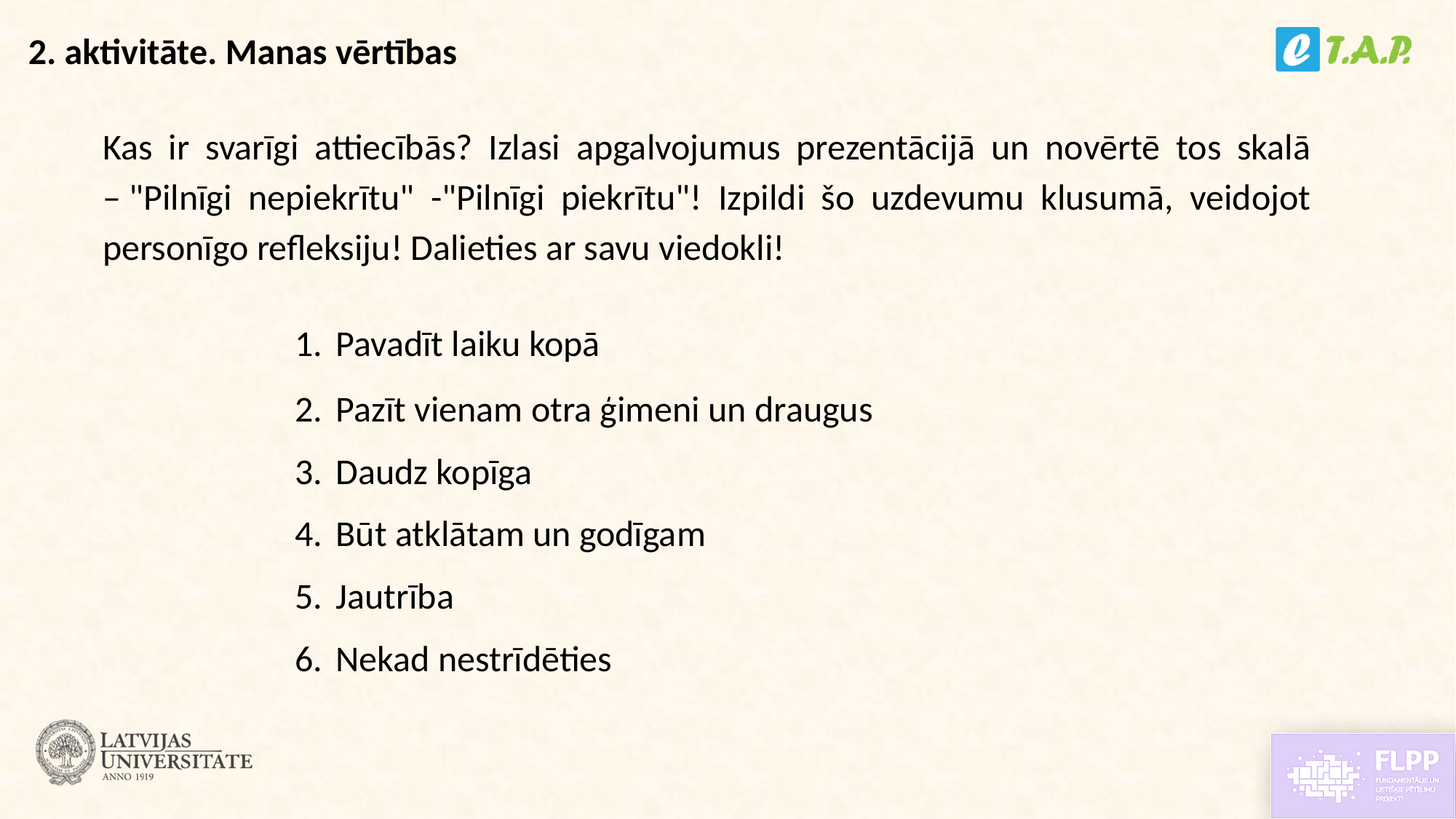

2. aktivitāte. Manas vērtības
Kas ir svarīgi attiecībās? Izlasi apgalvojumus prezentācijā un novērtē tos skalā – "Pilnīgi nepiekrītu" -"Pilnīgi piekrītu"! Izpildi šo uzdevumu klusumā, veidojot personīgo refleksiju! Dalieties ar savu viedokli!
Pavadīt laiku kopā
Pazīt vienam otra ģimeni un draugus
Daudz kopīga
Būt atklātam un godīgam
Jautrība
Nekad nestrīdēties